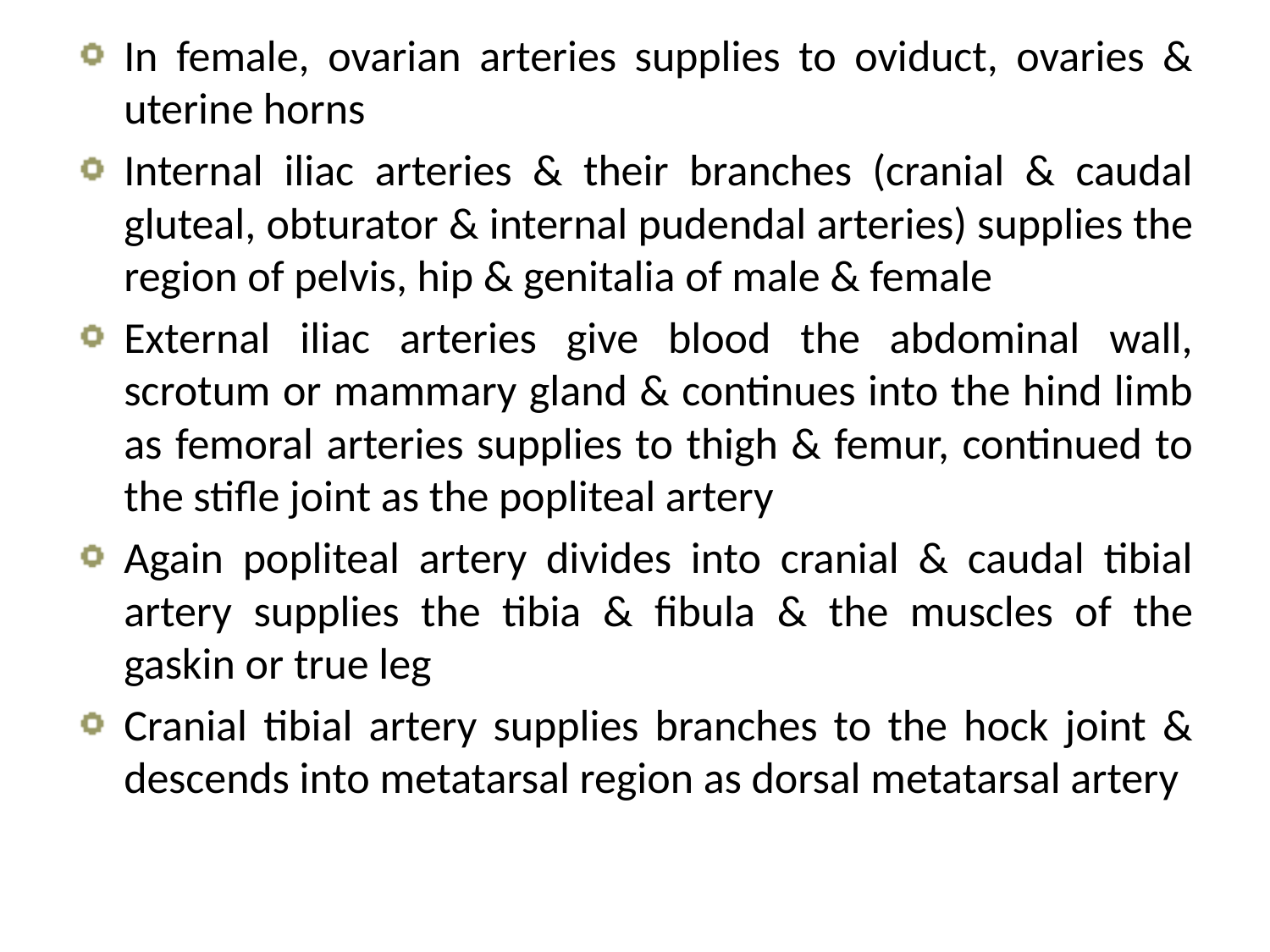

In female, ovarian arteries supplies to oviduct, ovaries & uterine horns
Internal iliac arteries & their branches (cranial & caudal gluteal, obturator & internal pudendal arteries) supplies the region of pelvis, hip & genitalia of male & female
External iliac arteries give blood the abdominal wall, scrotum or mammary gland & continues into the hind limb as femoral arteries supplies to thigh & femur, continued to the stifle joint as the popliteal artery
Again popliteal artery divides into cranial & caudal tibial artery supplies the tibia & fibula & the muscles of the gaskin or true leg
Cranial tibial artery supplies branches to the hock joint & descends into metatarsal region as dorsal metatarsal artery